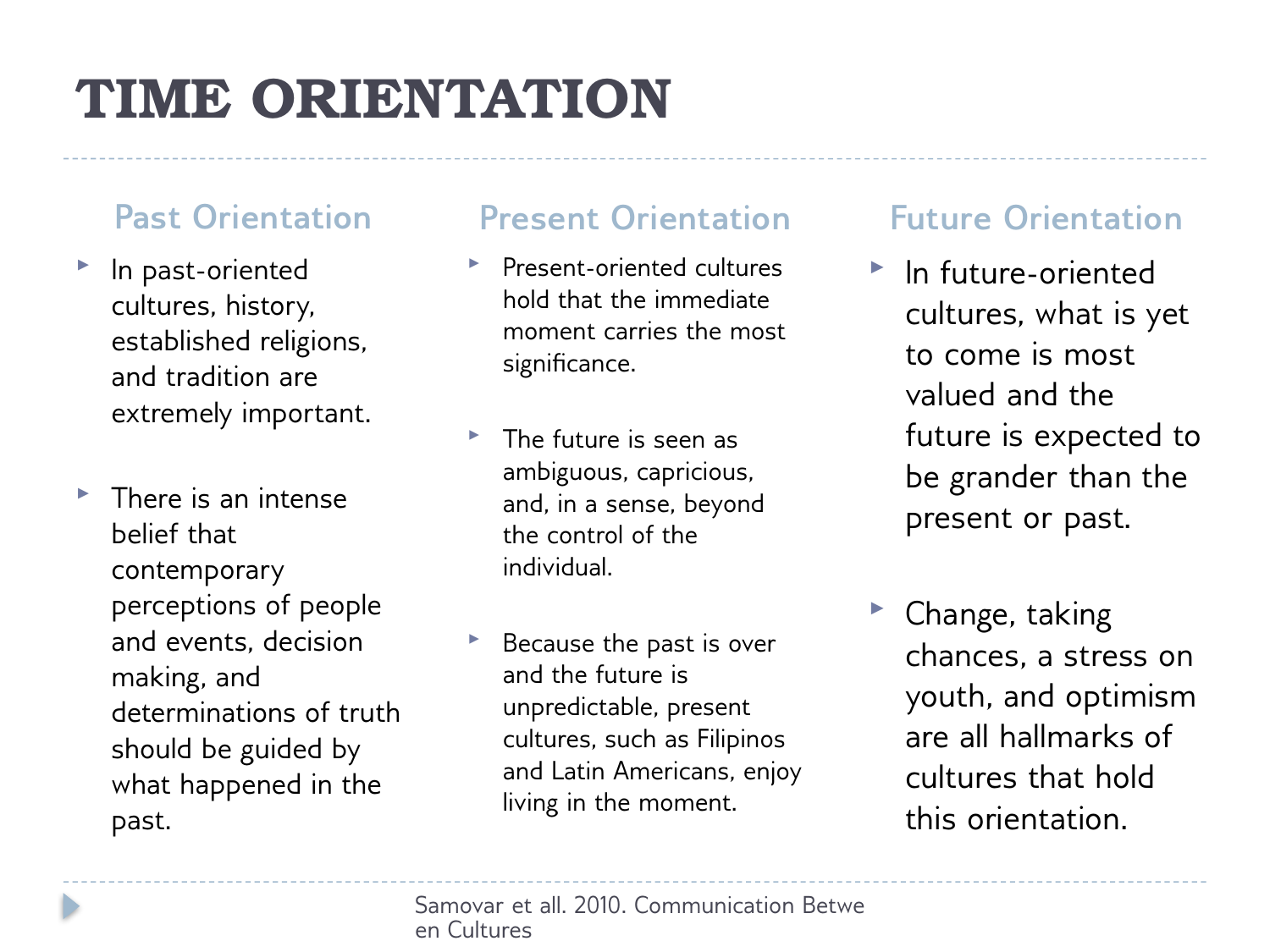

# TIME ORIENTATION
Past Orientation
Present Orientation
Future Orientation
In past-oriented cultures, history, established religions, and tradition are extremely important.

There is an intense belief that contemporary perceptions of people and events, decision making, and determinations of truth should be guided by what happened in the past.
Present-oriented cultures hold that the immediate moment carries the most significance.

The future is seen as ambiguous, capricious, and, in a sense, beyond the control of the individual.

Because the past is over and the future is unpredictable, present cultures, such as Filipinos and Latin Americans, enjoy living in the moment.
In future-oriented cultures, what is yet to come is most valued and the future is expected to be grander than the present or past.

Change, taking chances, a stress on youth, and optimism are all hallmarks of cultures that hold this orientation.
Samovar et all. 2010. Communication Between Cultures